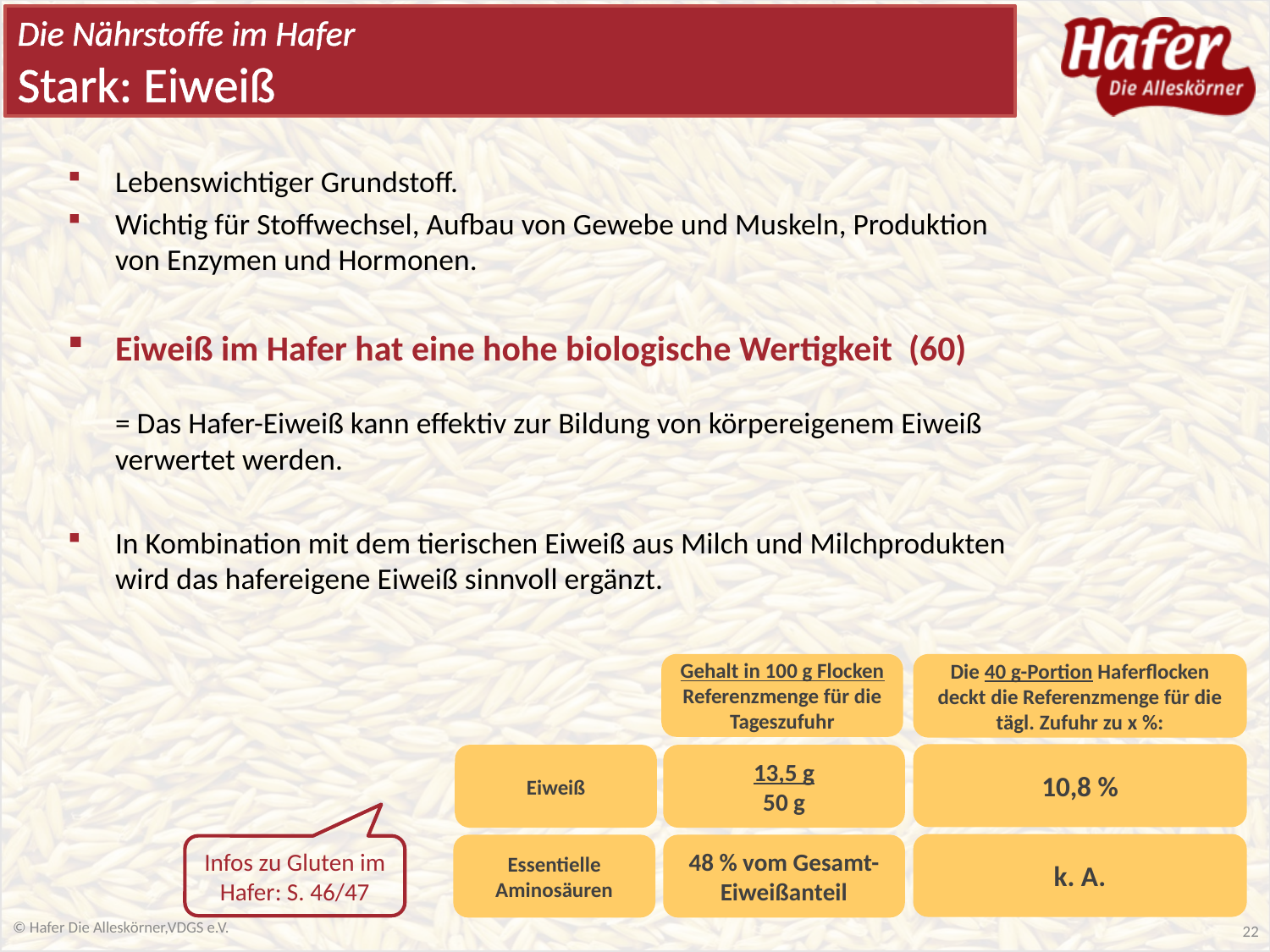

Die Nährstoffe im Hafer
Stark: Eiweiß
Lebenswichtiger Grundstoff.
Wichtig für Stoffwechsel, Aufbau von Gewebe und Muskeln, Produktion von Enzymen und Hormonen.

Eiweiß im Hafer hat eine hohe biologische Wertigkeit  (60)
= Das Hafer-Eiweiß kann effektiv zur Bildung von körpereigenem Eiweiß verwertet werden.

In Kombination mit dem tierischen Eiweiß aus Milch und Milchprodukten wird das hafereigene Eiweiß sinnvoll ergänzt.

Gehalt in 100 g Flocken
Referenzmenge für die Tageszufuhr
Die 40 g-Portion Haferflocken deckt die Referenzmenge für die tägl. Zufuhr zu x %:
10,8 %
Eiweiß
13,5 g
50 g
Infos zu Gluten im Hafer: S. 46/47
k. A.
Essentielle Aminosäuren
48 % vom Gesamt-Eiweißanteil
© Hafer Die Alleskörner,VDGS e.V.
22